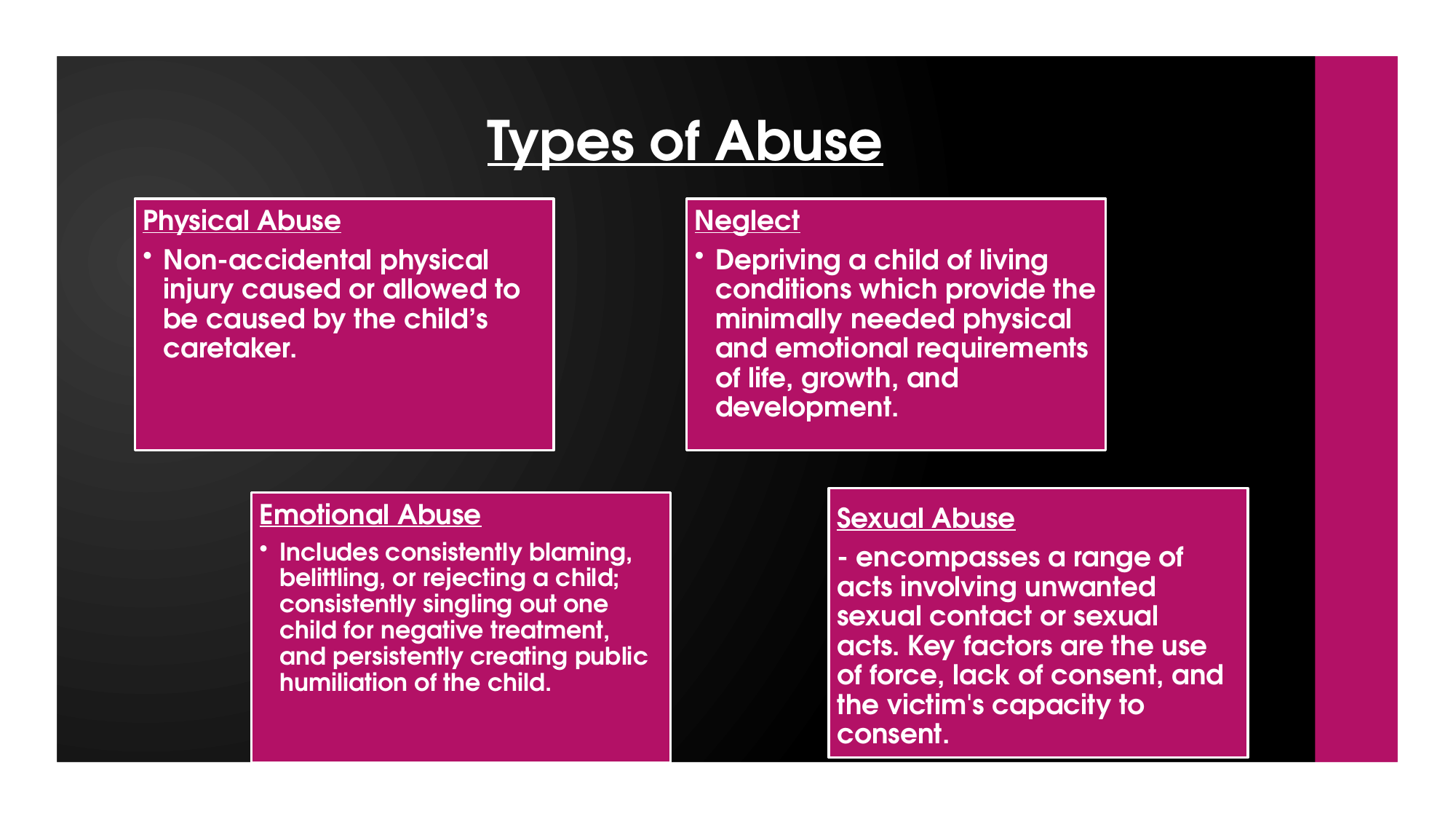

# Types of Abuse
Physical Abuse​
Non-accidental physical injury caused or allowed to be caused by the child’s caretaker.
Neglect
Depriving a child of living conditions which provide the minimally needed physical and emotional requirements of life, growth, and development.
Emotional Abuse​
Includes consistently blaming, belittling, or rejecting a child; consistently singling out one child for negative treatment, and persistently creating public humiliation of the child.

Sexual Abuse
- encompasses a range of acts involving unwanted sexual contact or sexual acts. Key factors are the use of force, lack of consent, and the victim's capacity to consent.